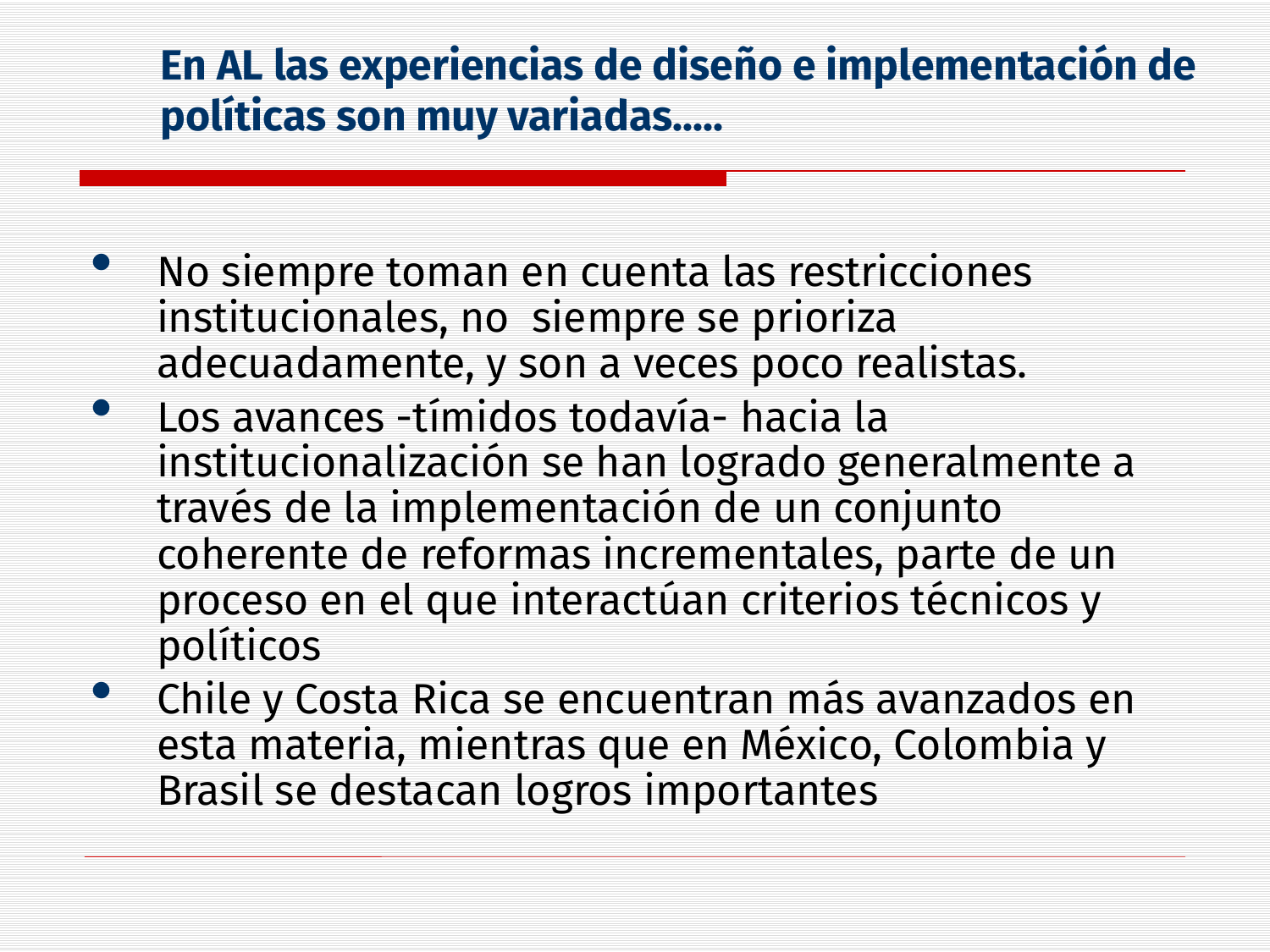

# En AL las experiencias de diseño e implementación de políticas son muy variadas.....
No siempre toman en cuenta las restricciones institucionales, no  siempre se prioriza adecuadamente, y son a veces poco realistas.
Los avances -tímidos todavía- hacia la institucionalización se han logrado generalmente a través de la implementación de un conjunto coherente de reformas incrementales, parte de un  proceso en el que interactúan criterios técnicos y políticos
Chile y Costa Rica se encuentran más avanzados en esta materia, mientras que en México, Colombia y Brasil se destacan logros importantes